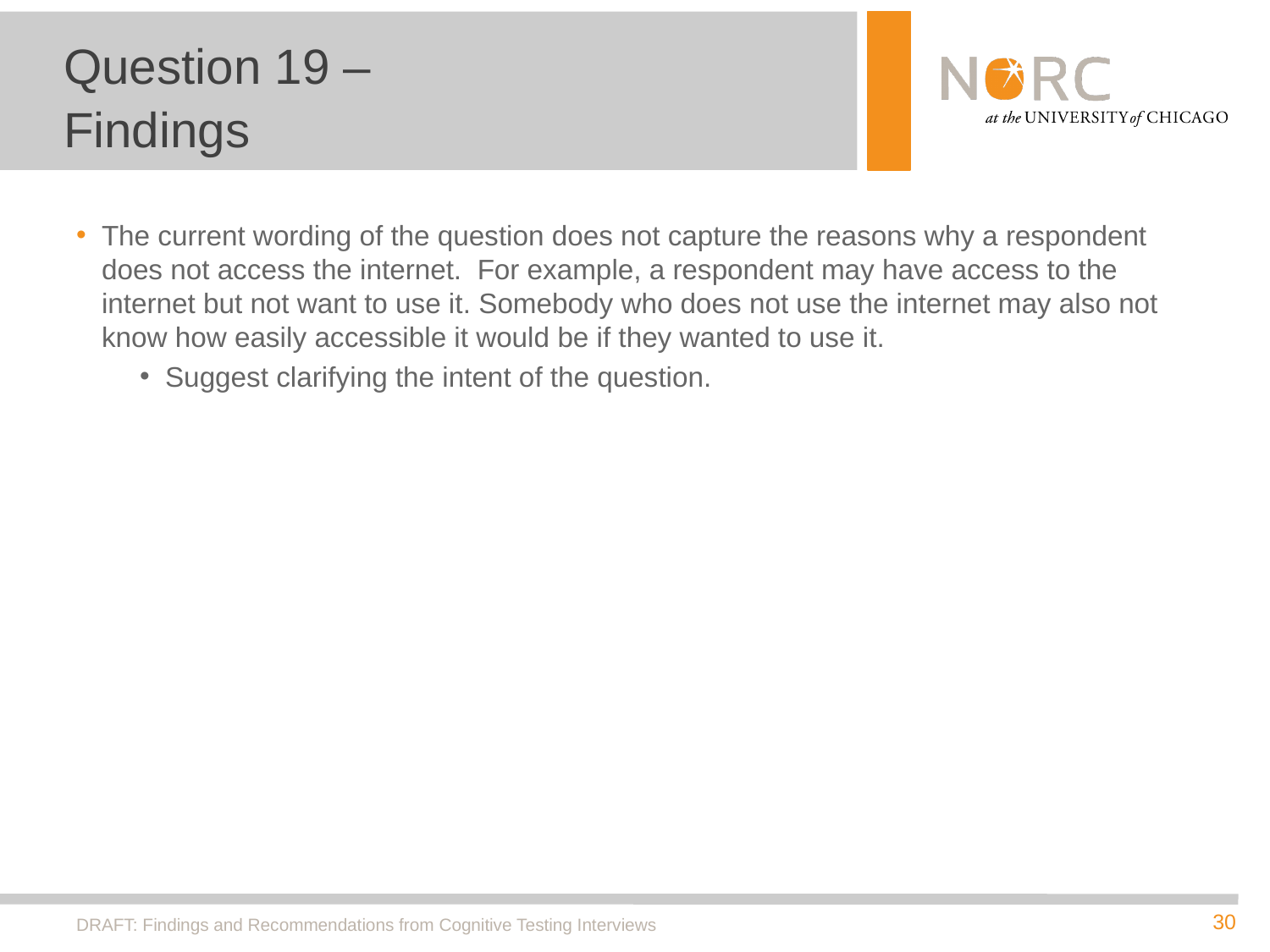

# Question 19 – Findings
The current wording of the question does not capture the reasons why a respondent does not access the internet.  For example, a respondent may have access to the internet but not want to use it. Somebody who does not use the internet may also not know how easily accessible it would be if they wanted to use it.
Suggest clarifying the intent of the question.
DRAFT: Findings and Recommendations from Cognitive Testing Interviews